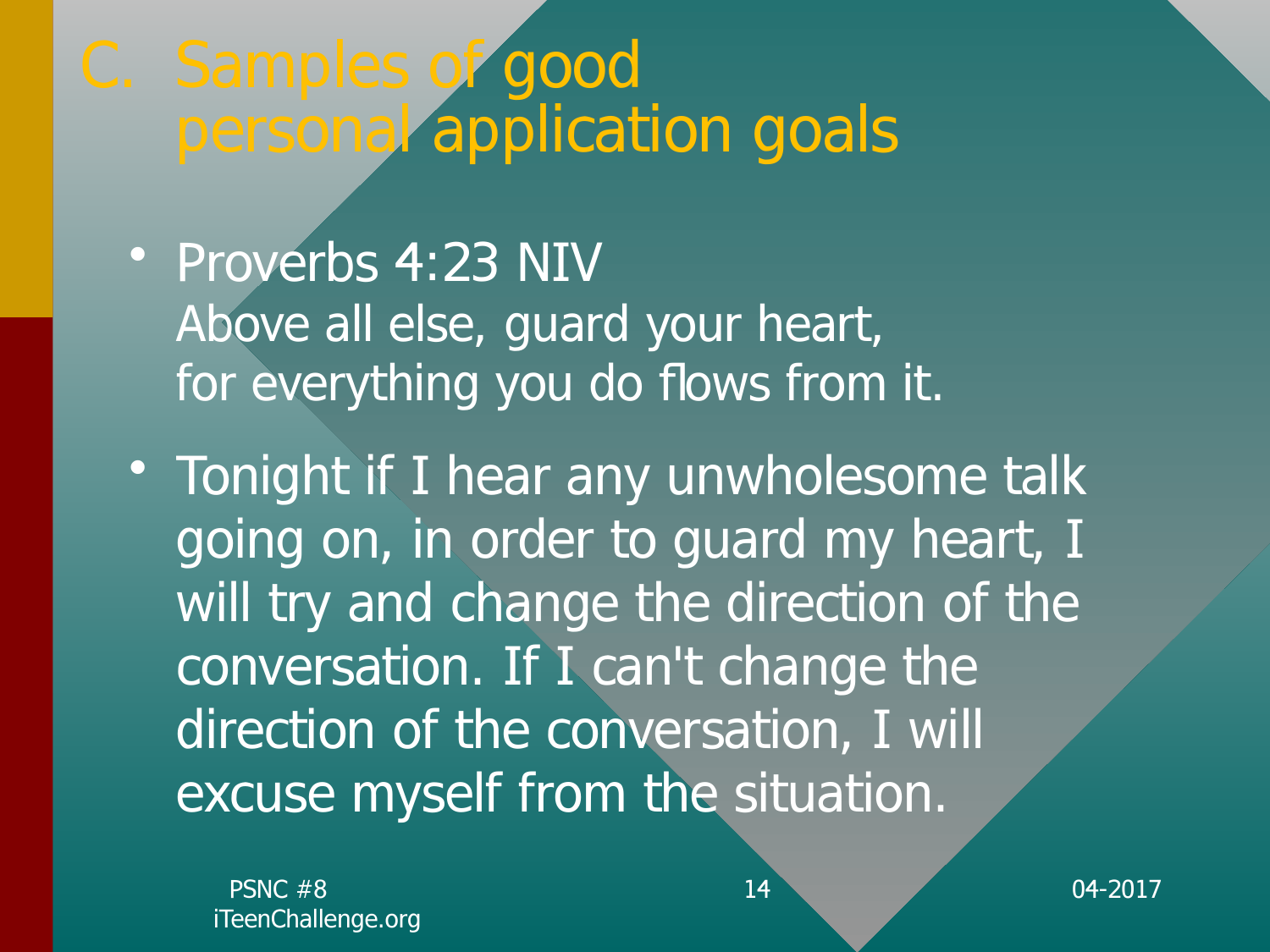

# C.	Samples of good personal application goals
Proverbs 4:23 NIV
Above all else, guard your heart,
for everything you do flows from it.
Tonight if I hear any unwholesome talk going on, in order to guard my heart, I will try and change the direction of the conversation. If I can't change the direction of the conversation, I will excuse myself from the situation.
PSNC #8           iTeenChallenge.org
14
04-2017